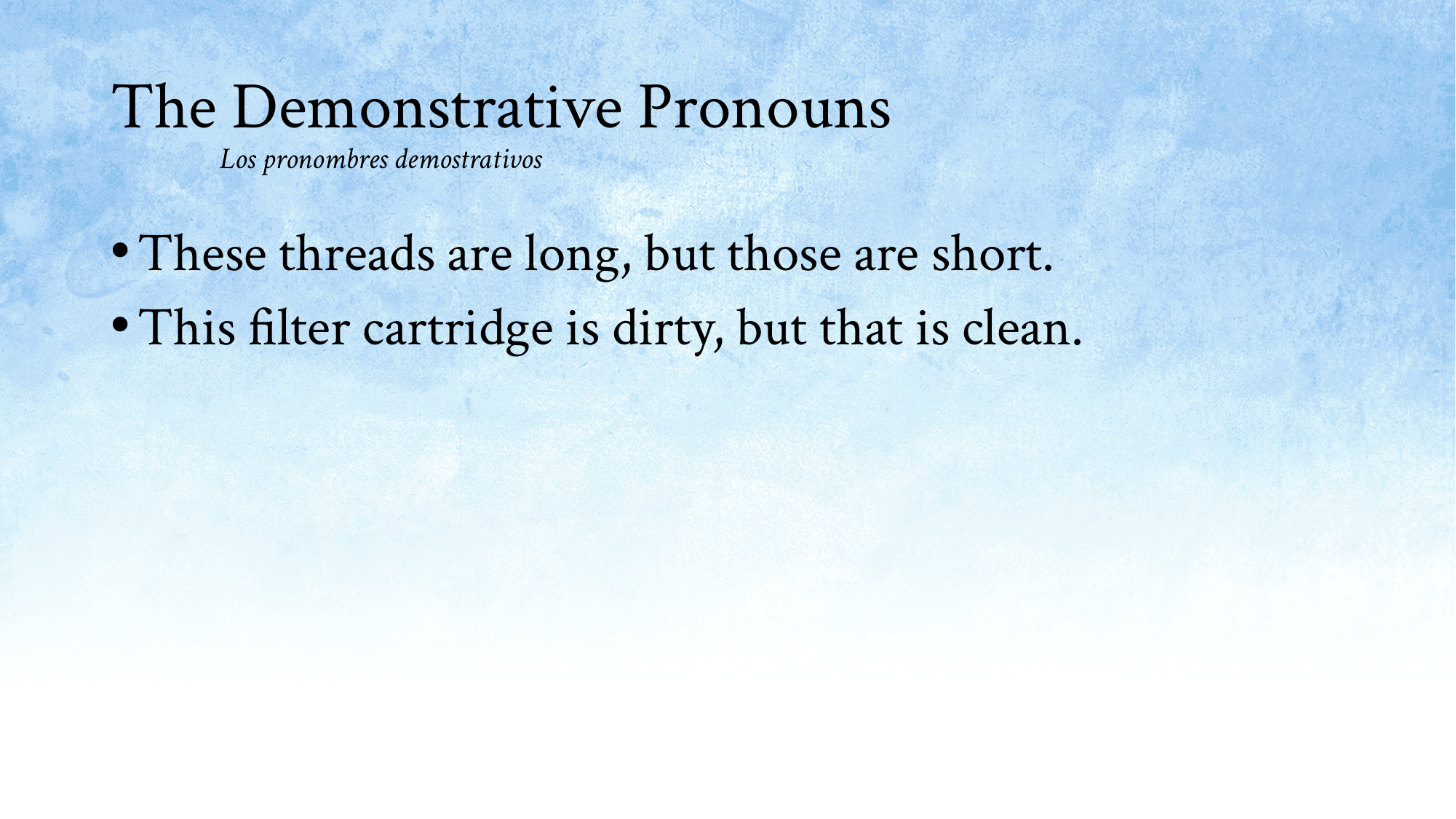

# The Demonstrative Pronouns Los pronombres demostrativos
These threads are long, but those are short.
This filter cartridge is dirty, but that is clean.